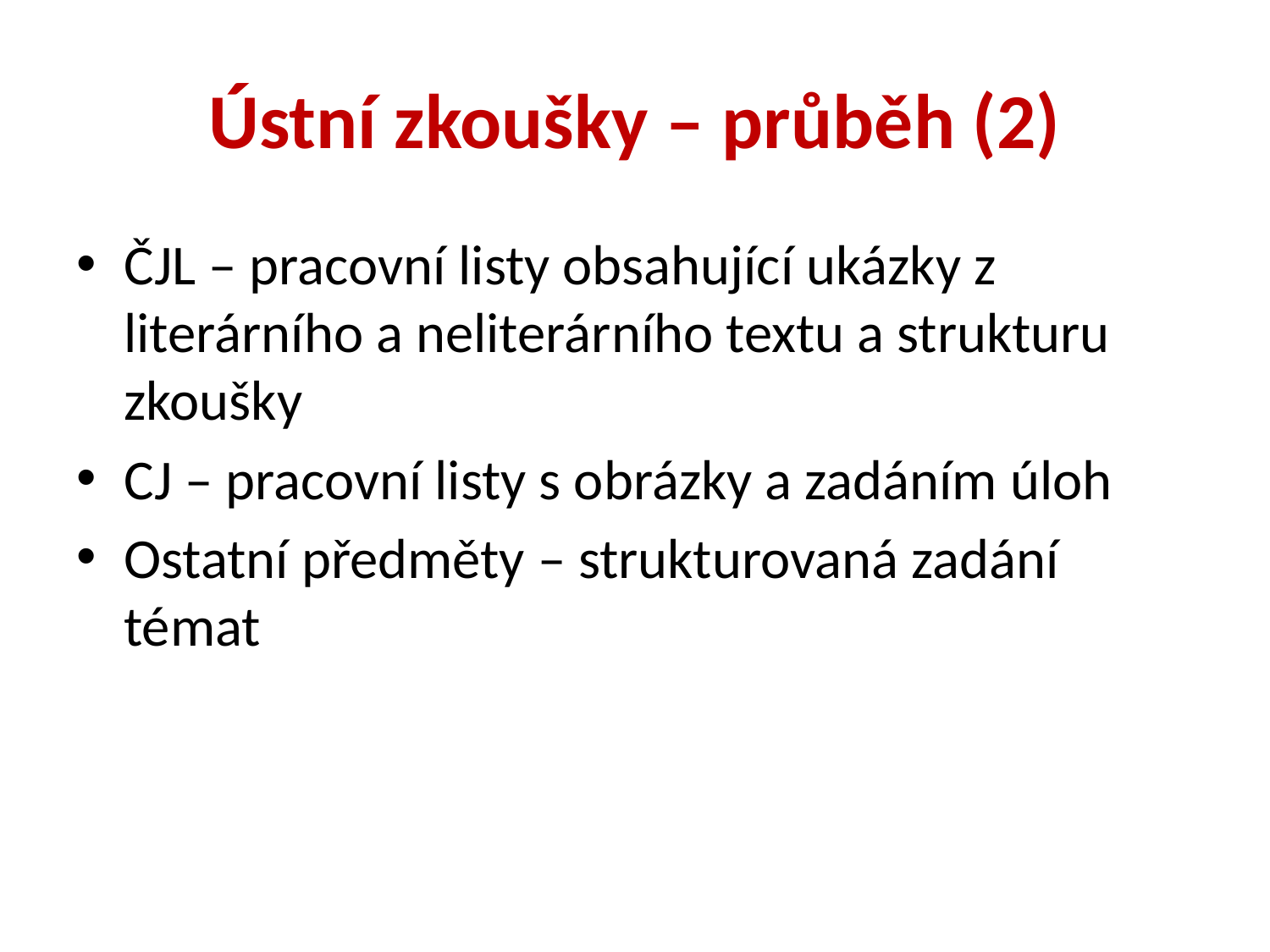

# Ústní zkoušky – průběh (2)
ČJL – pracovní listy obsahující ukázky z literárního a neliterárního textu a strukturu zkoušky
CJ – pracovní listy s obrázky a zadáním úloh
Ostatní předměty – strukturovaná zadání témat